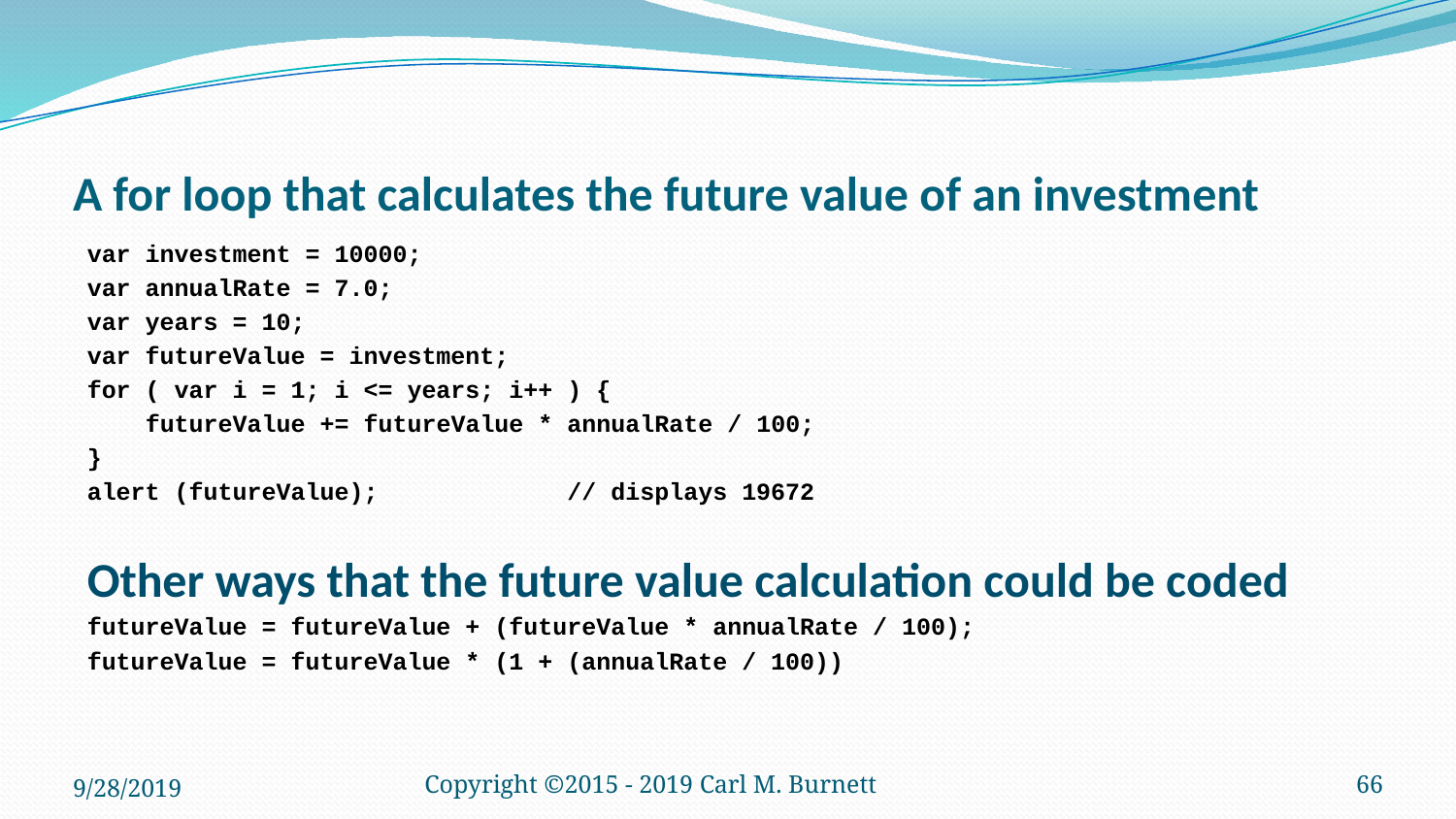

# A for loop that calculates the future value of an investment
var investment = 10000;
var annualRate = 7.0;
var years = 10;
var futureValue = investment;
for ( var i = 1; i <= years; i++ ) {
    futureValue += futureValue * annualRate / 100;
}
alert (futureValue);             // displays 19672

Other ways that the future value calculation could be coded
futureValue = futureValue + (futureValue * annualRate / 100);
futureValue = futureValue * (1 + (annualRate / 100))

9/28/2019
Copyright ©2015 - 2019 Carl M. Burnett

66